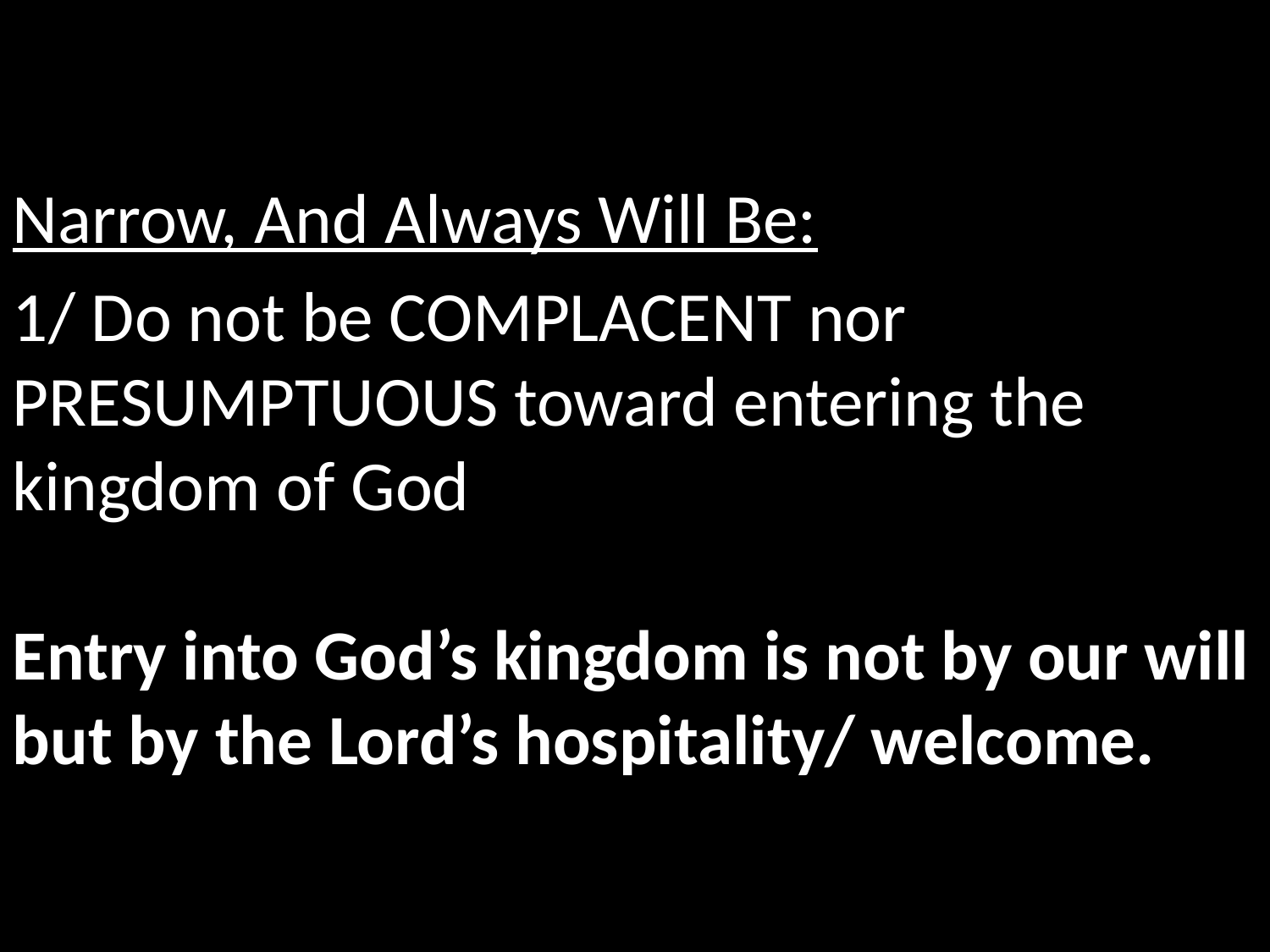

Narrow, And Always Will Be:
1/ Do not be COMPLACENT nor PRESUMPTUOUS toward entering the kingdom of God

Entry into God’s kingdom is not by our will but by the Lord’s hospitality/ welcome.